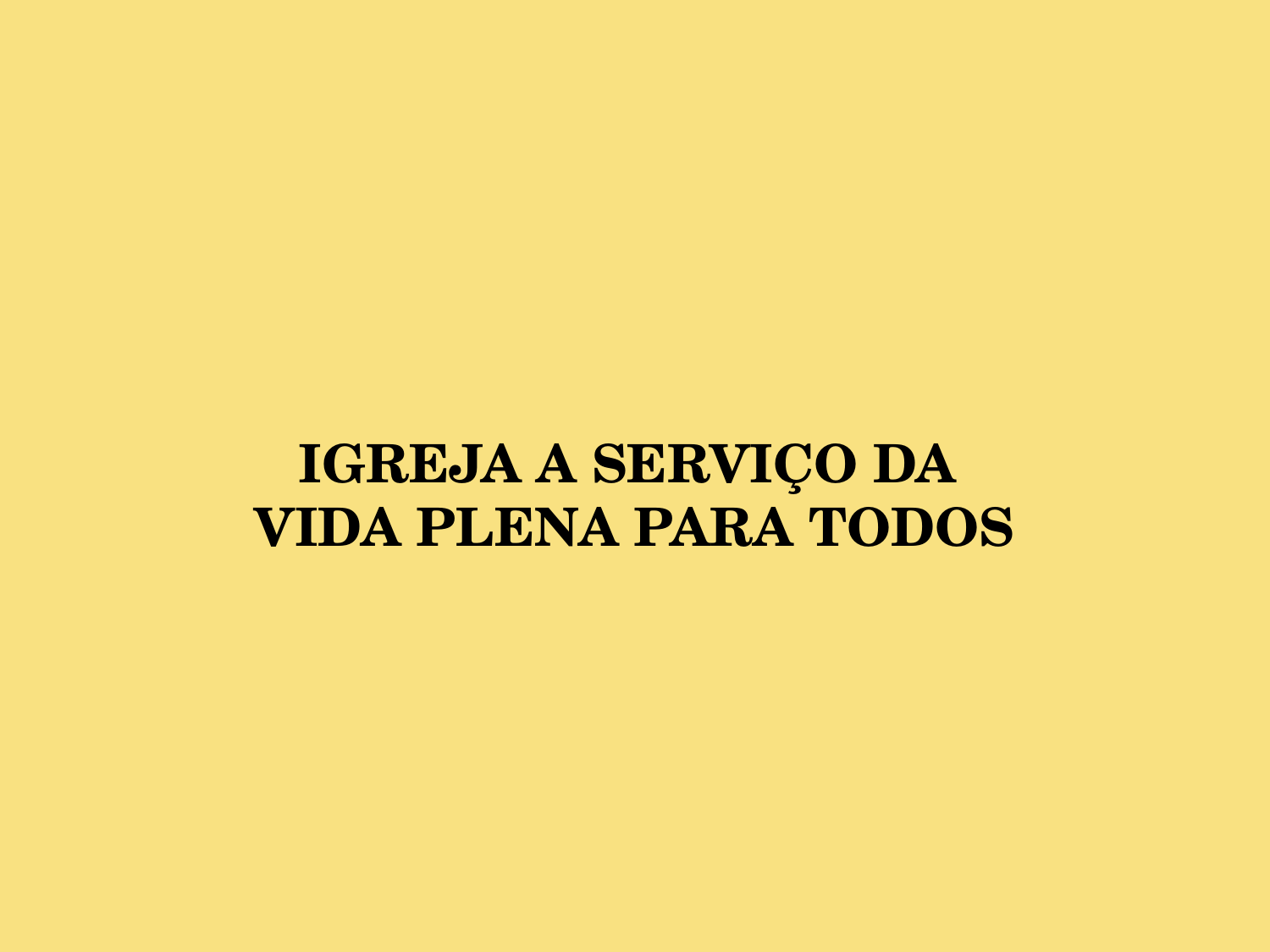

IGREJA A SERVIÇO DA
VIDA PLENA PARA TODOS

55